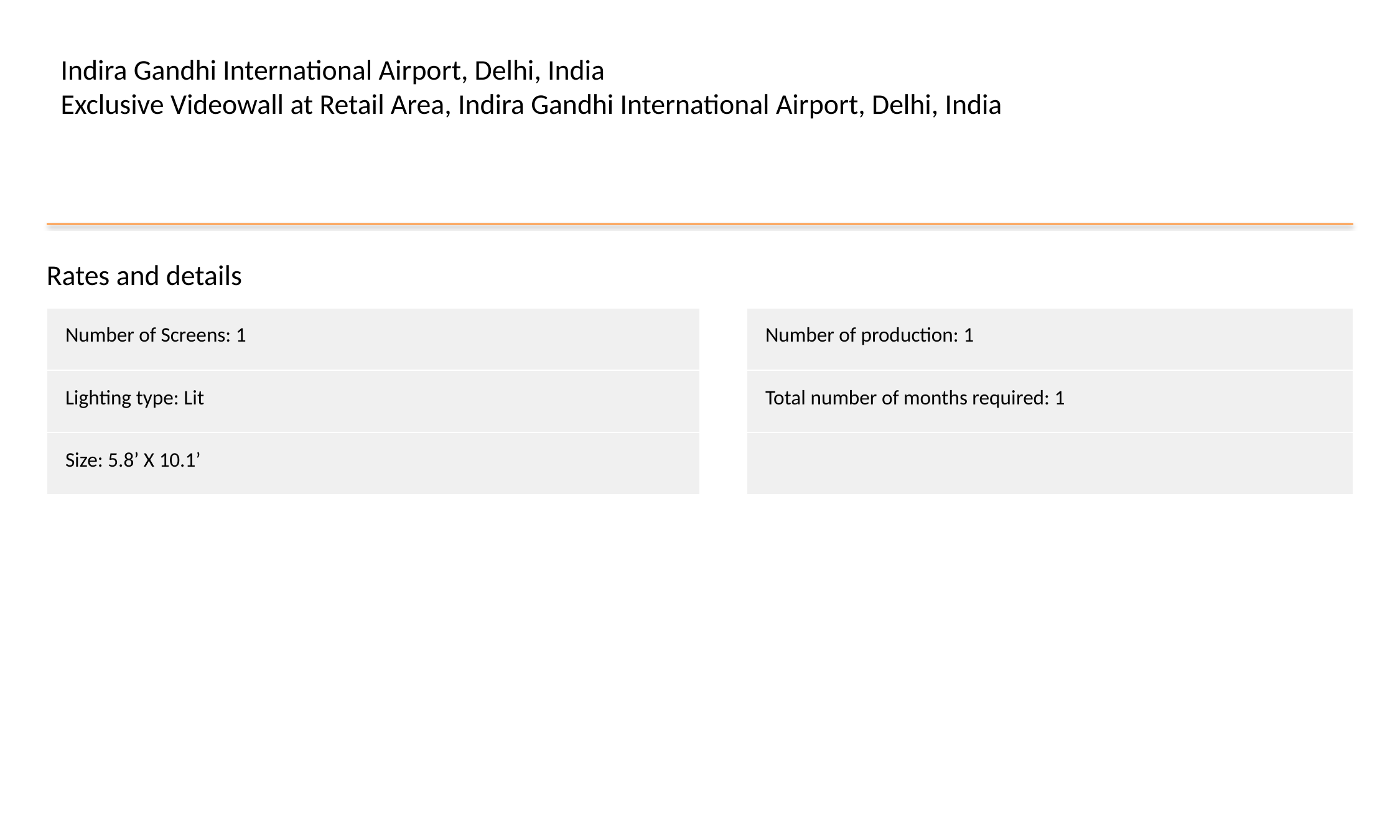

Indira Gandhi International Airport, Delhi, India
Exclusive Videowall at Retail Area, Indira Gandhi International Airport, Delhi, India

Rates and details
| Number of Screens: 1 |
| --- |
| Lighting type: Lit |
| Size: 5.8’ X 10.1’ |
| Number of production: 1 |
| --- |
| Total number of months required: 1 |
|  |
#